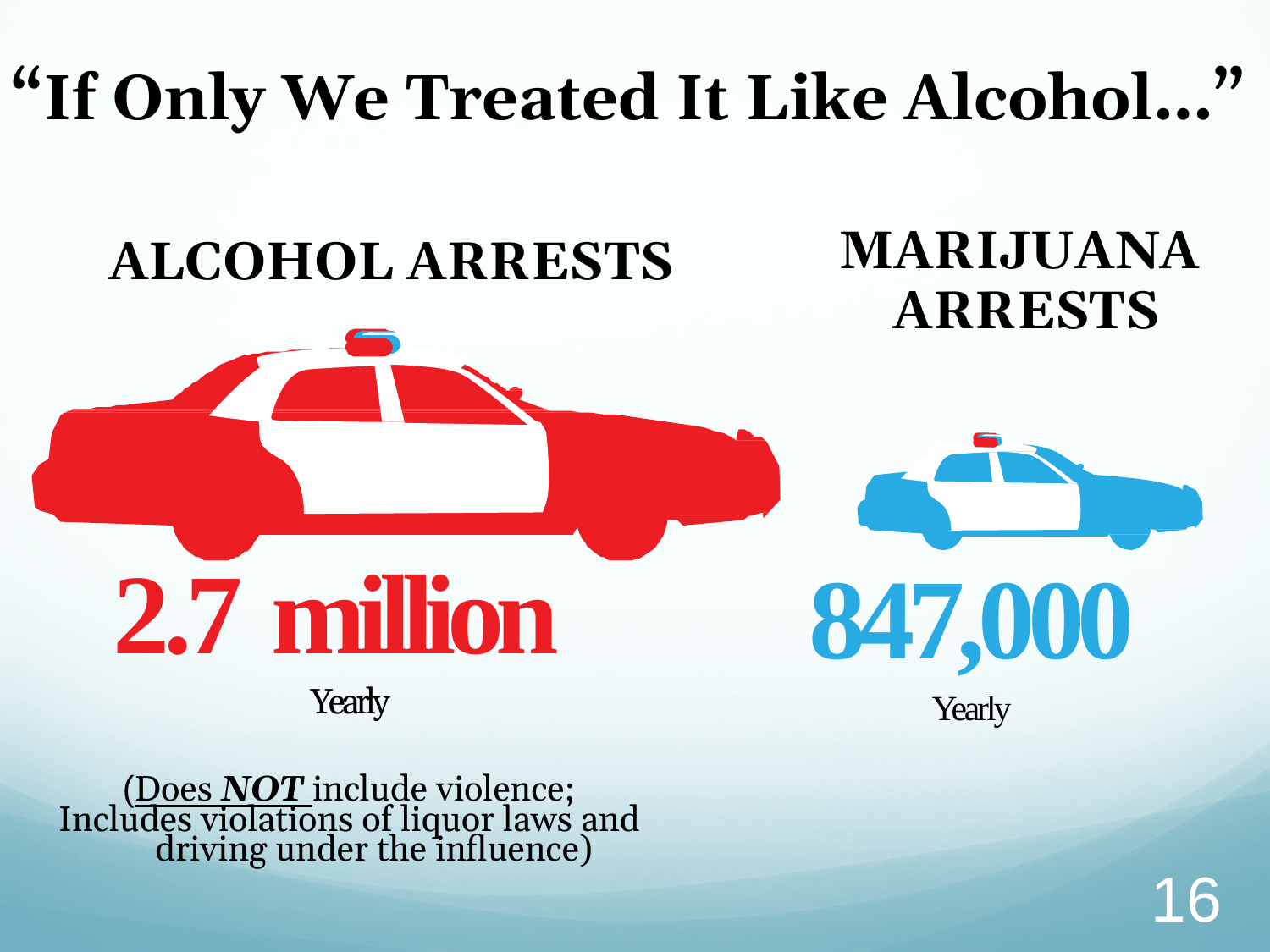

“If Only We Treated It Like Alcohol…”
MARIJUANA

ARRESTS
ALCOHOL ARRESTS

847,000

Yearly
2.7 million
Yearly
(Does NOT include violence;
Includes violations of liquor laws and
	driving under the influence)
16